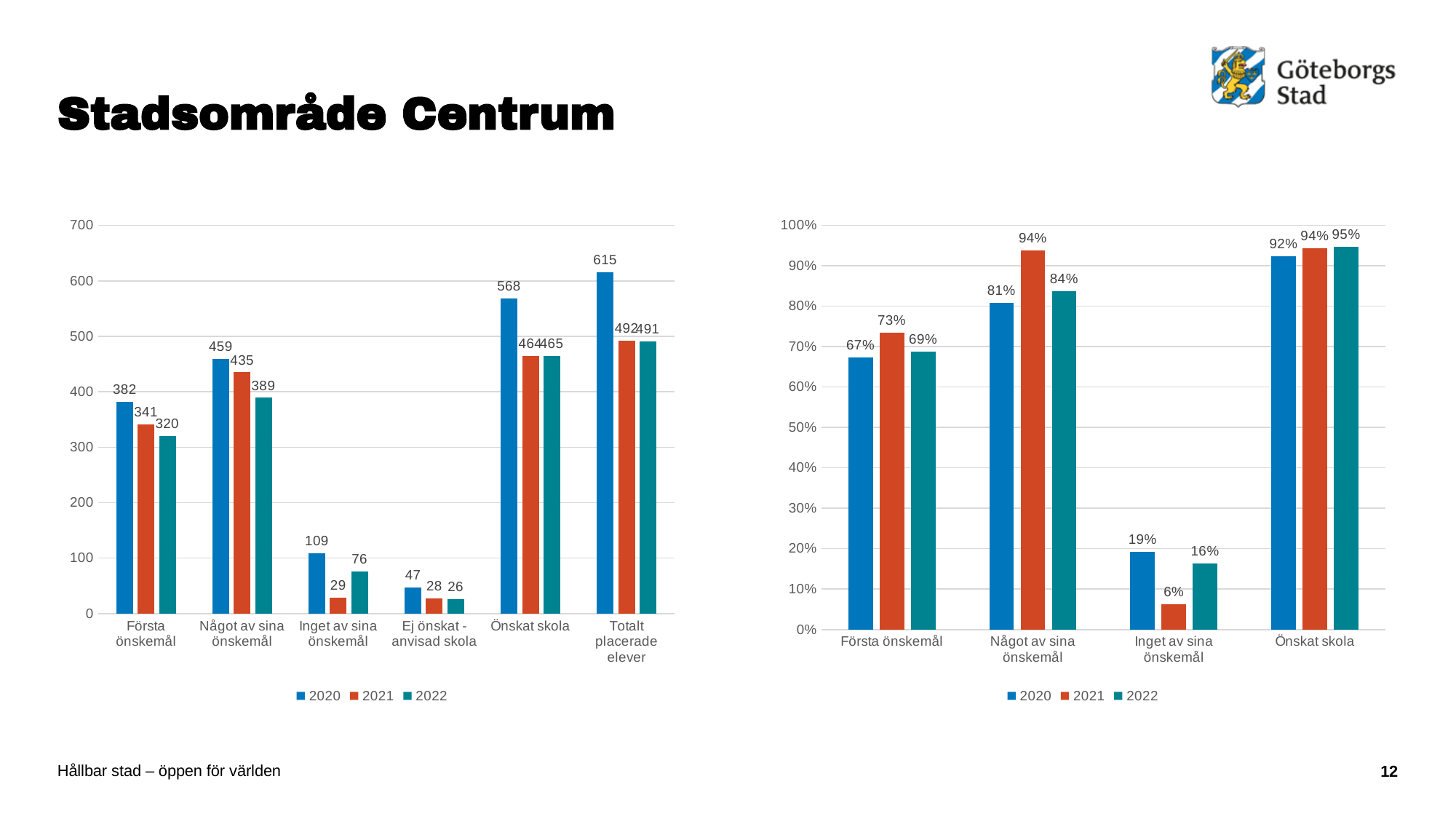

# Stadsområde Centrum

### Chart

| Category | 2020 | 2021 | 2022 |
|---|---|---|---|
| Första önskemål | 382.0 | 341.0 | 320.0 |
| Något av sina önskemål | 459.0 | 435.0 | 389.0 |
| Inget av sina önskemål | 109.0 | 29.0 | 76.0 |
| Ej önskat - anvisad skola | 47.0 | 28.0 | 26.0 |
| Önskat skola | 568.0 | 464.0 | 465.0 |
| Totalt placerade elever | 615.0 | 492.0 | 491.0 |

### Chart

| Category | 2020 | 2021 | 2022 |
|---|---|---|---|
| Första önskemål | 0.6725352112676056 | 0.7349137931034483 | 0.6881720430107527 |
| Något av sina önskemål | 0.8080985915492958 | 0.9375 | 0.8365591397849462 |
| Inget av sina önskemål | 0.19190140845070422 | 0.0625 | 0.16344086021505377 |
| Önskat skola | 0.9235772357723577 | 0.943089430894309 | 0.9470468431771895 |